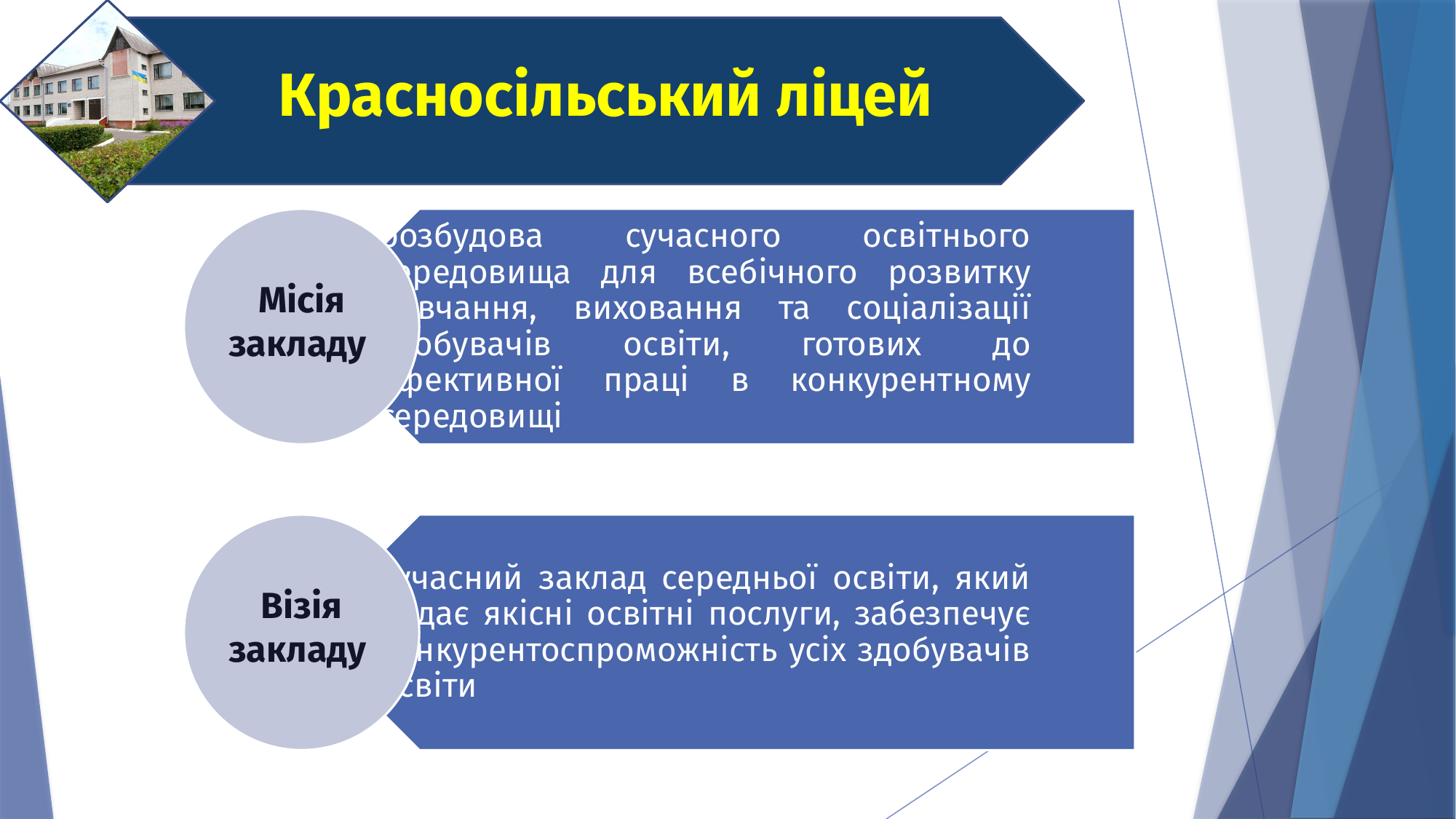

Красносільський ліцей
розбудова сучасного освітнього середовища для всебічного розвитку навчання, виховання та соціалізації здобувачів освіти, готових до ефективної праці в конкурентному середовищі
сучасний заклад середньої освіти, який надає якісні освітні послуги, забезпечує конкурентоспроможність усіх здобувачів освіти
Місія закладу
Візія закладу